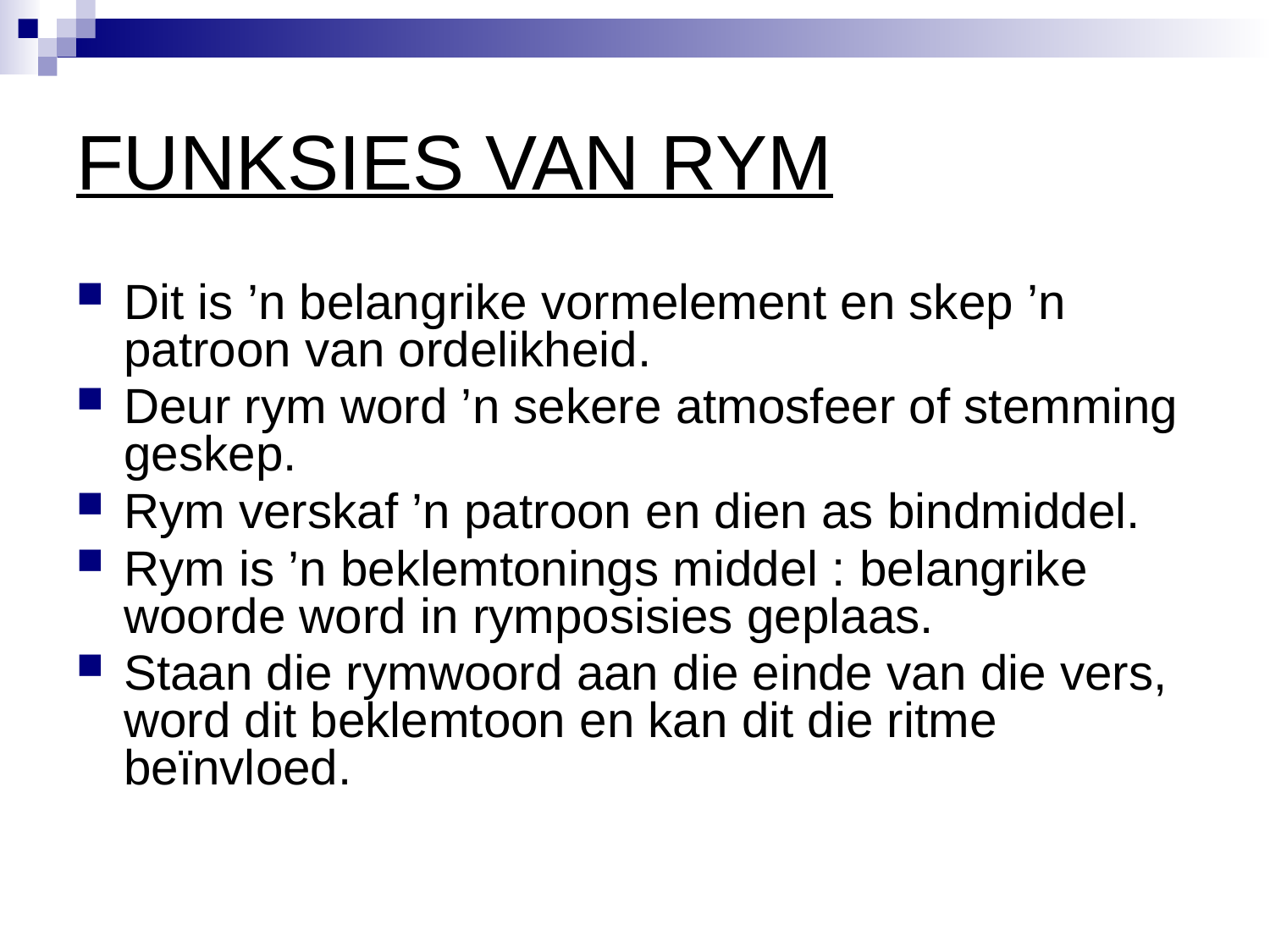

# FUNKSIES VAN RYM
Dit is ’n belangrike vormelement en skep ’n patroon van ordelikheid.
Deur rym word ’n sekere atmosfeer of stemming geskep.
Rym verskaf ’n patroon en dien as bindmiddel.
Rym is ’n beklemtonings middel : belangrike woorde word in rymposisies geplaas.
Staan die rymwoord aan die einde van die vers, word dit beklemtoon en kan dit die ritme beïnvloed.